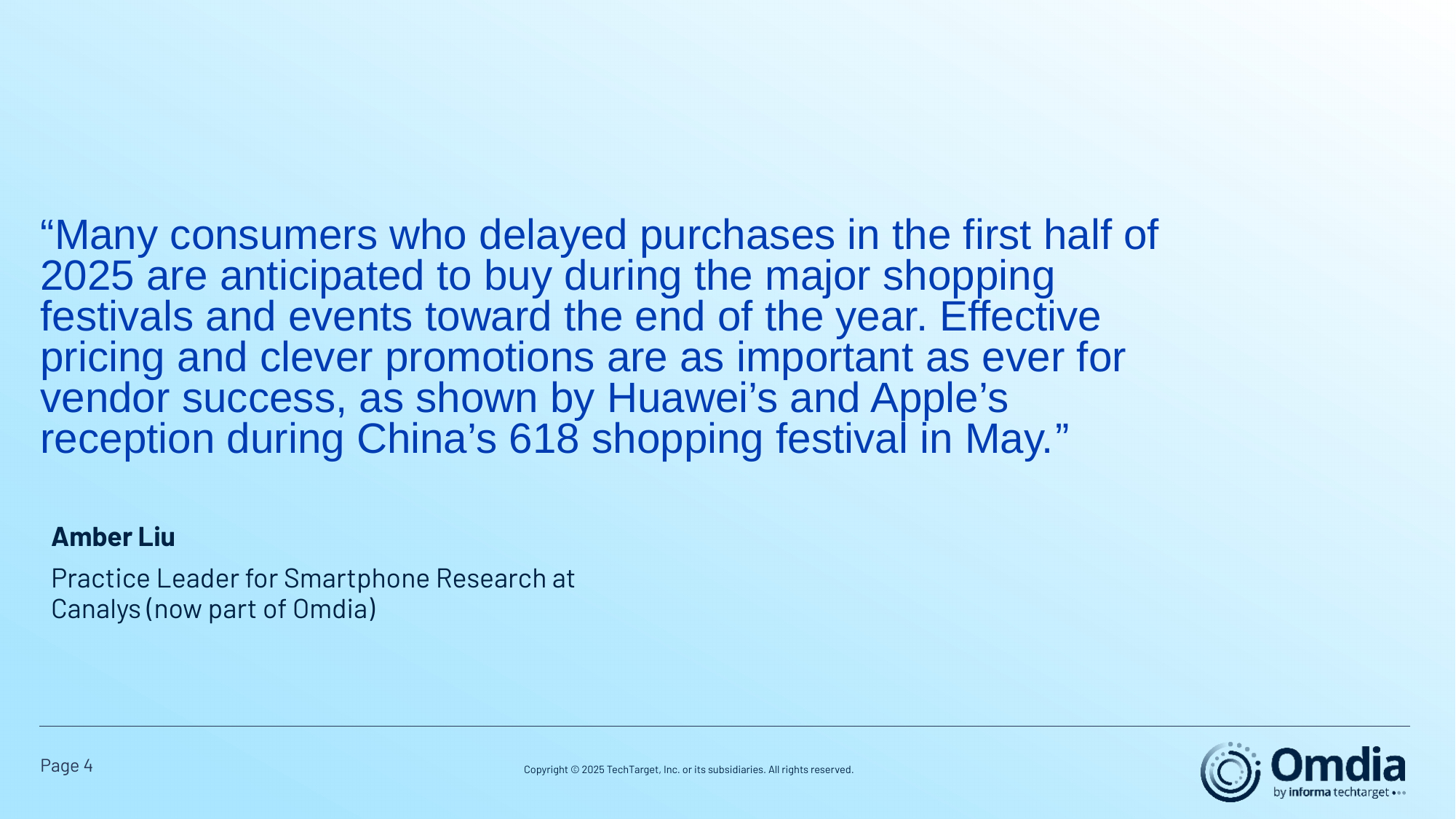

# “Many consumers who delayed purchases in the first half of 2025 are anticipated to buy during the major shopping festivals and events toward the end of the year. Effective pricing and clever promotions are as important as ever for vendor success, as shown by Huawei’s and Apple’s reception during China’s 618 shopping festival in May.”
Amber Liu
Practice Leader for Smartphone Research at Canalys (now part of Omdia)